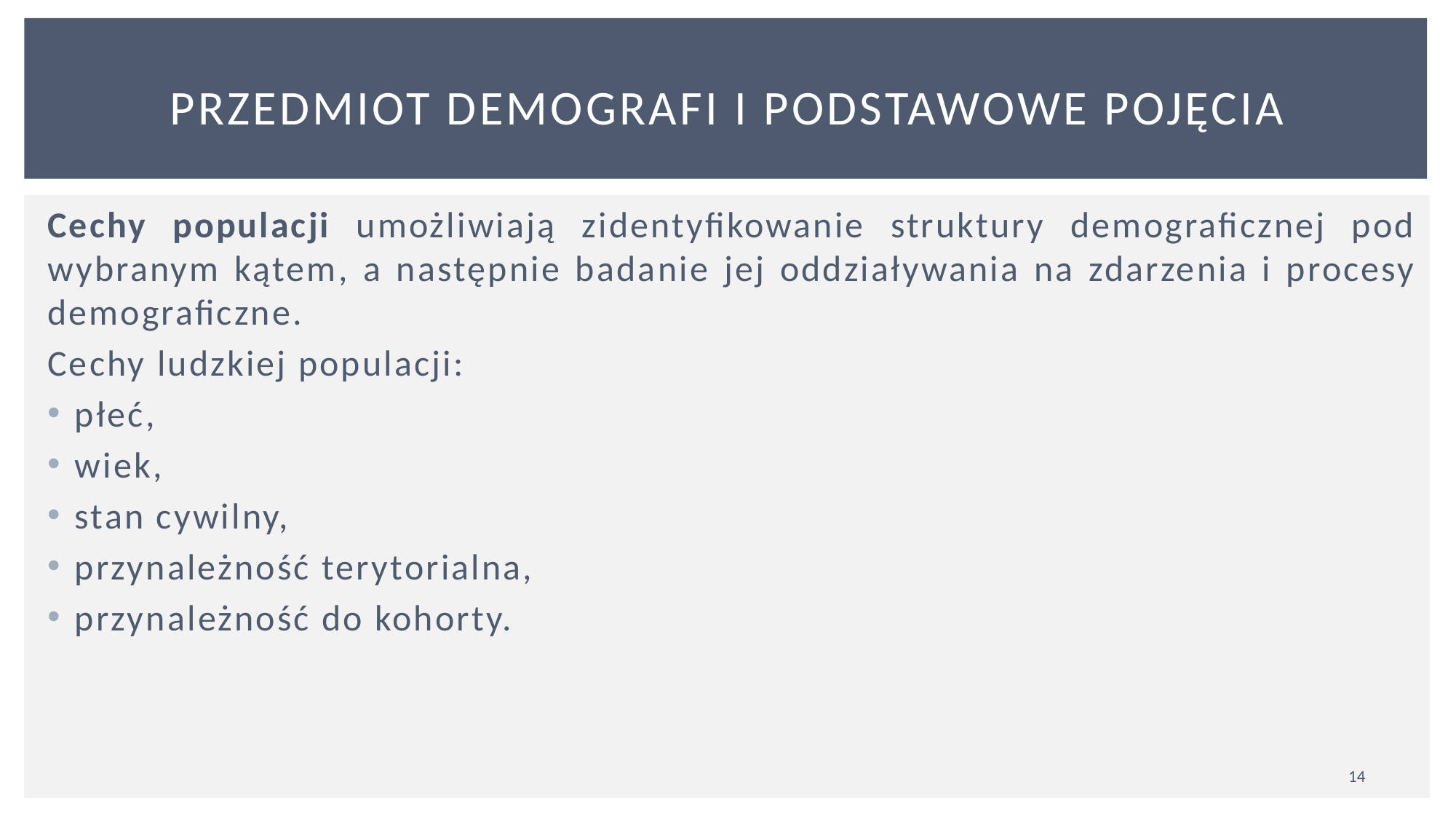

# PRZEDMIOT DEMOGRAFI I PODSTAWOWE POJĘcia
Cechy populacji umożliwiają zidentyfikowanie struktury demograficznej pod wybranym kątem, a następnie bada­nie jej oddziaływania na zdarzenia i procesy demograficzne.
Cechy ludzkiej populacji:
płeć,
wiek,
stan cywilny,
przynależność terytorialna,
przyna­leżność do kohorty.

14